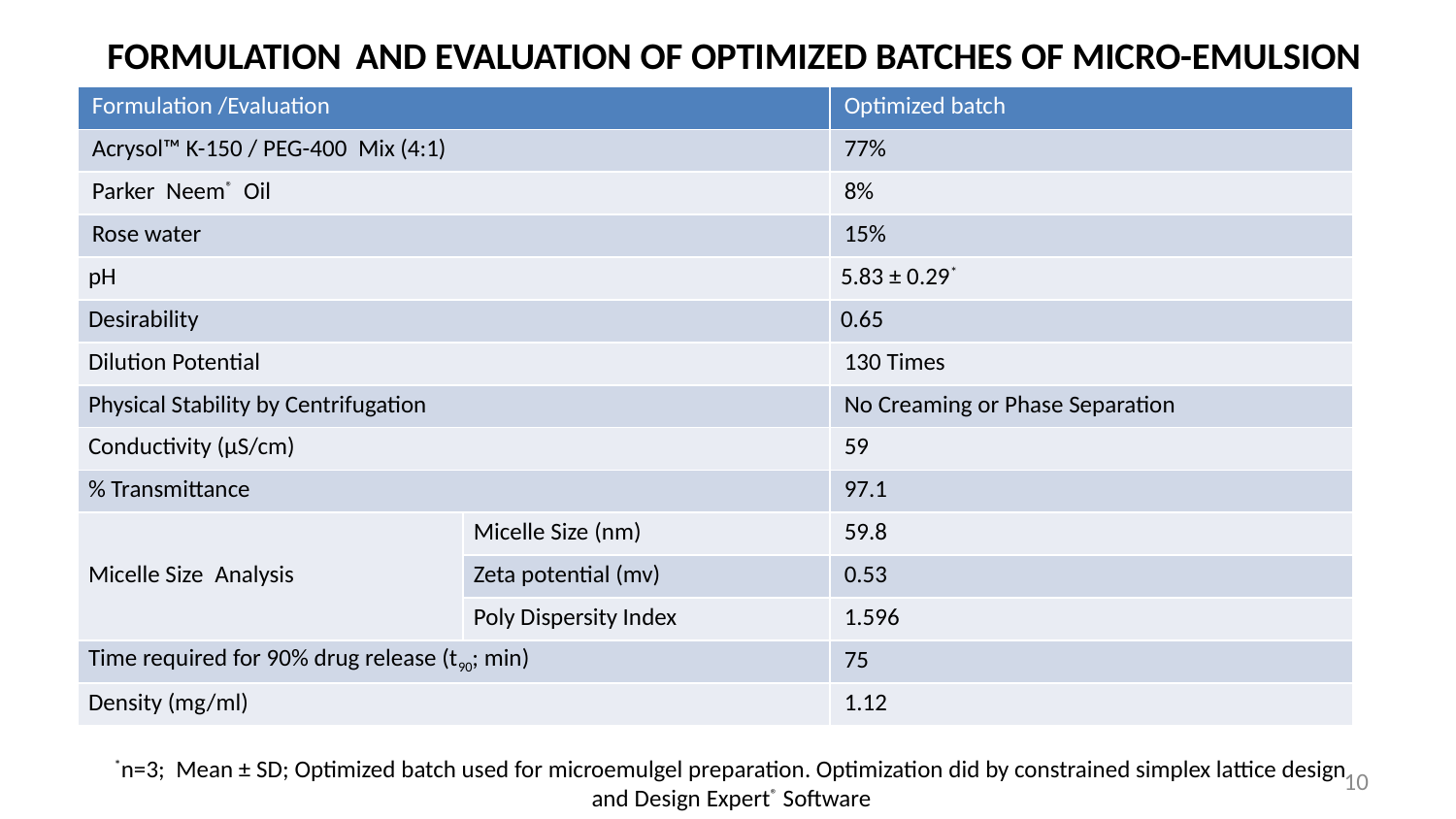

# FORMULATION AND EVALUATION OF OPTIMIZED BATCHES OF MICRO-EMULSION
| Formulation /Evaluation |  | Optimized batch |
| --- | --- | --- |
| Acrysol™ K-150 / PEG-400 Mix (4:1) |  | 77% |
| Parker Neem® Oil |  | 8% |
| Rose water |  | 15% |
| pH |  | 5.83 ± 0.29\* |
| Desirability |  | 0.65 |
| Dilution Potential |  | 130 Times |
| Physical Stability by Centrifugation |  | No Creaming or Phase Separation |
| Conductivity (µS/cm) |  | 59 |
| % Transmittance |  | 97.1 |
| Micelle Size Analysis | Micelle Size (nm) | 59.8 |
|  | Zeta potential (mv) | 0.53 |
|  | Poly Dispersity Index | 1.596 |
| Time required for 90% drug release (t90; min) |  | 75 |
| Density (mg/ml) |  | 1.12 |
10
*n=3;  Mean ± SD; Optimized batch used for microemulgel preparation. Optimization did by constrained simplex lattice design and Design Expert® Software